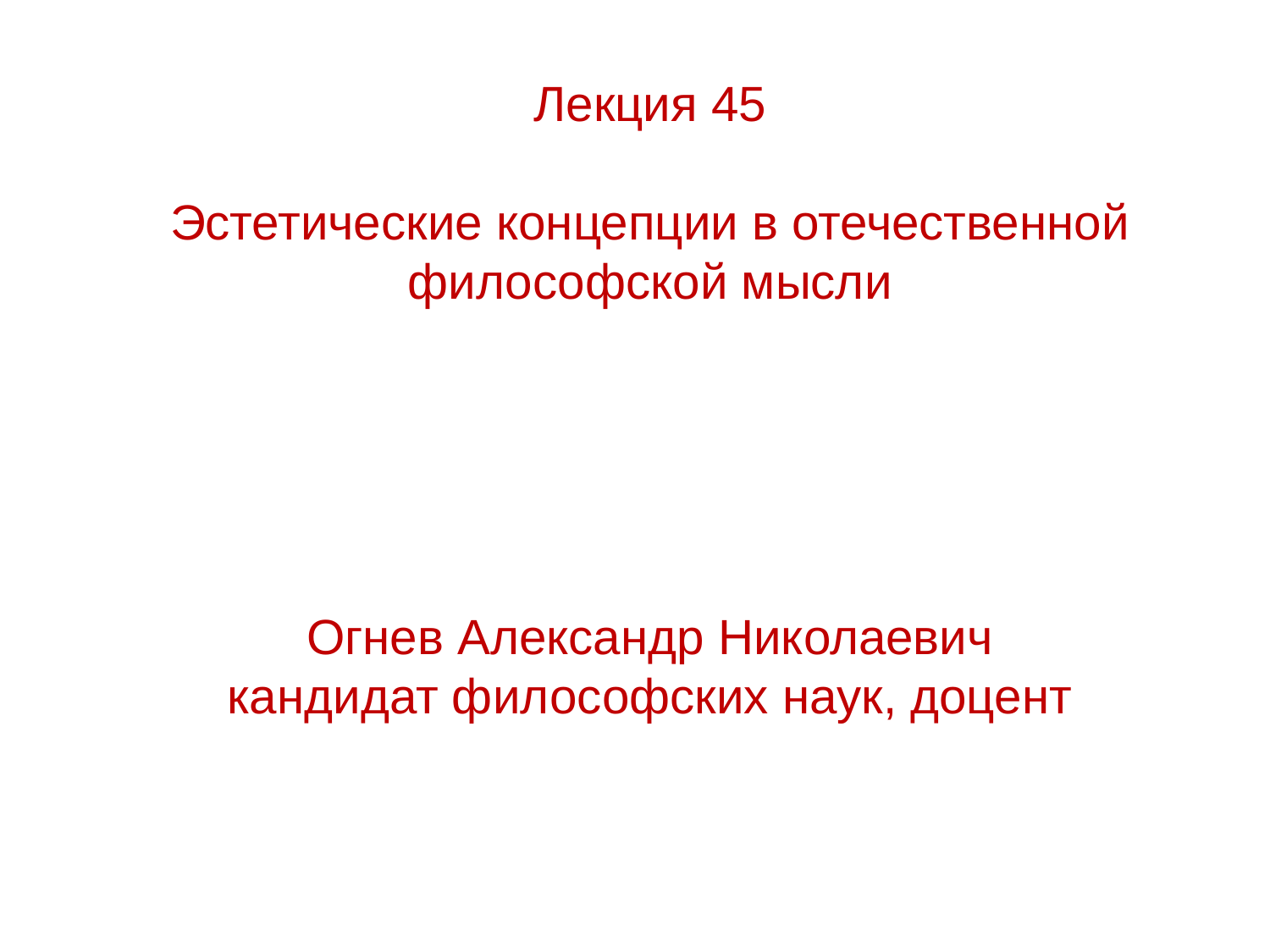

Лекция 45

Эстетические концепции в отечественной философской мысли

Огнев Александр Николаевич
кандидат философских наук, доцент